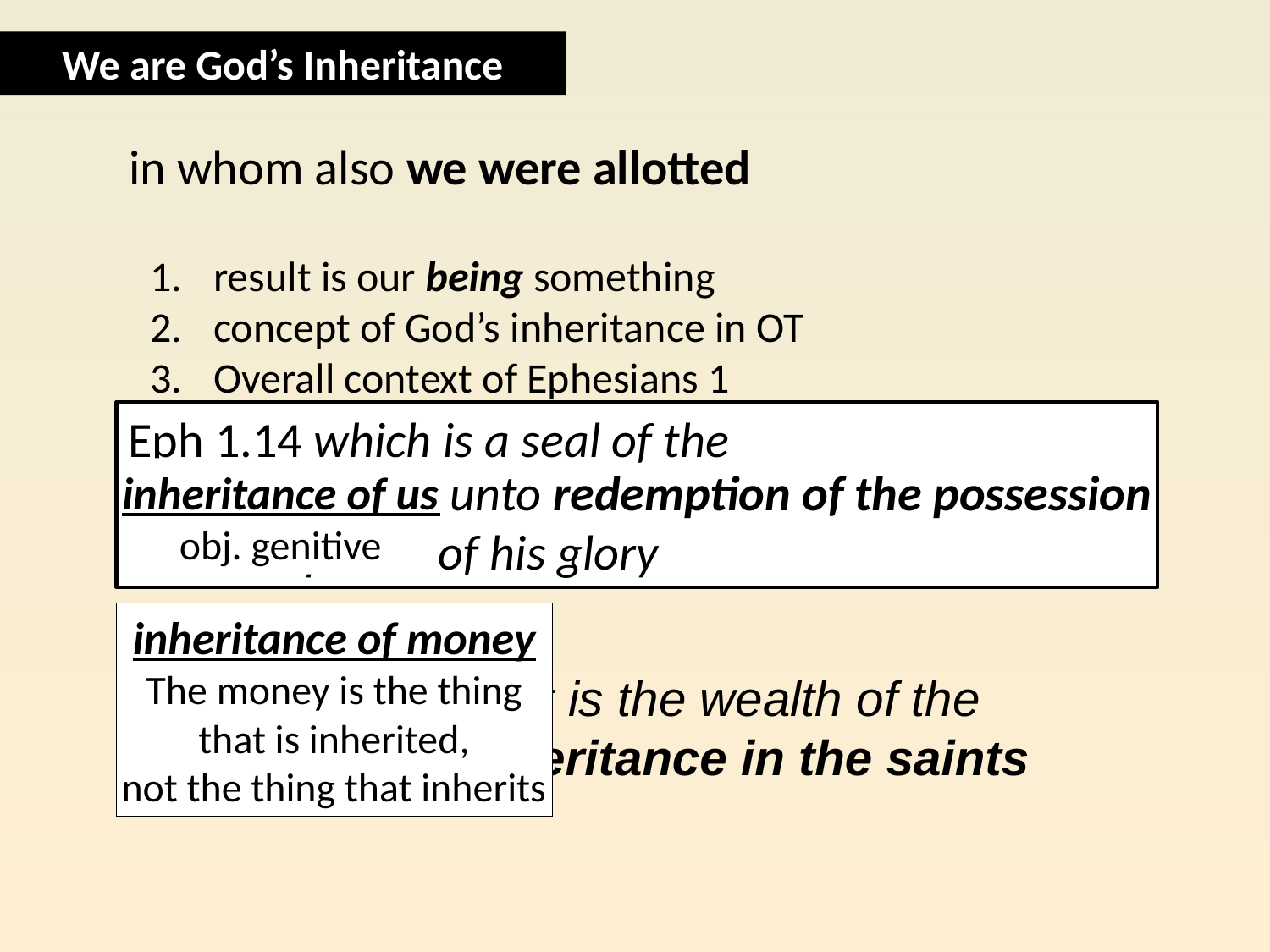

We are God’s Inheritance
in whom also we were allotted
result is our being something
concept of God’s inheritance in OT
Overall context of Ephesians 1
Eph 1.14 which is a seal of the

our inheritance
Eph 1.14…unto redemption of the possession unto praise of his glory
inheritance of us
obj. genitive
inheritance of money
The money is the thing that is inherited,
not the thing that inherits
Eph 1.18…what is the wealth of the glory of his inheritance in the saints